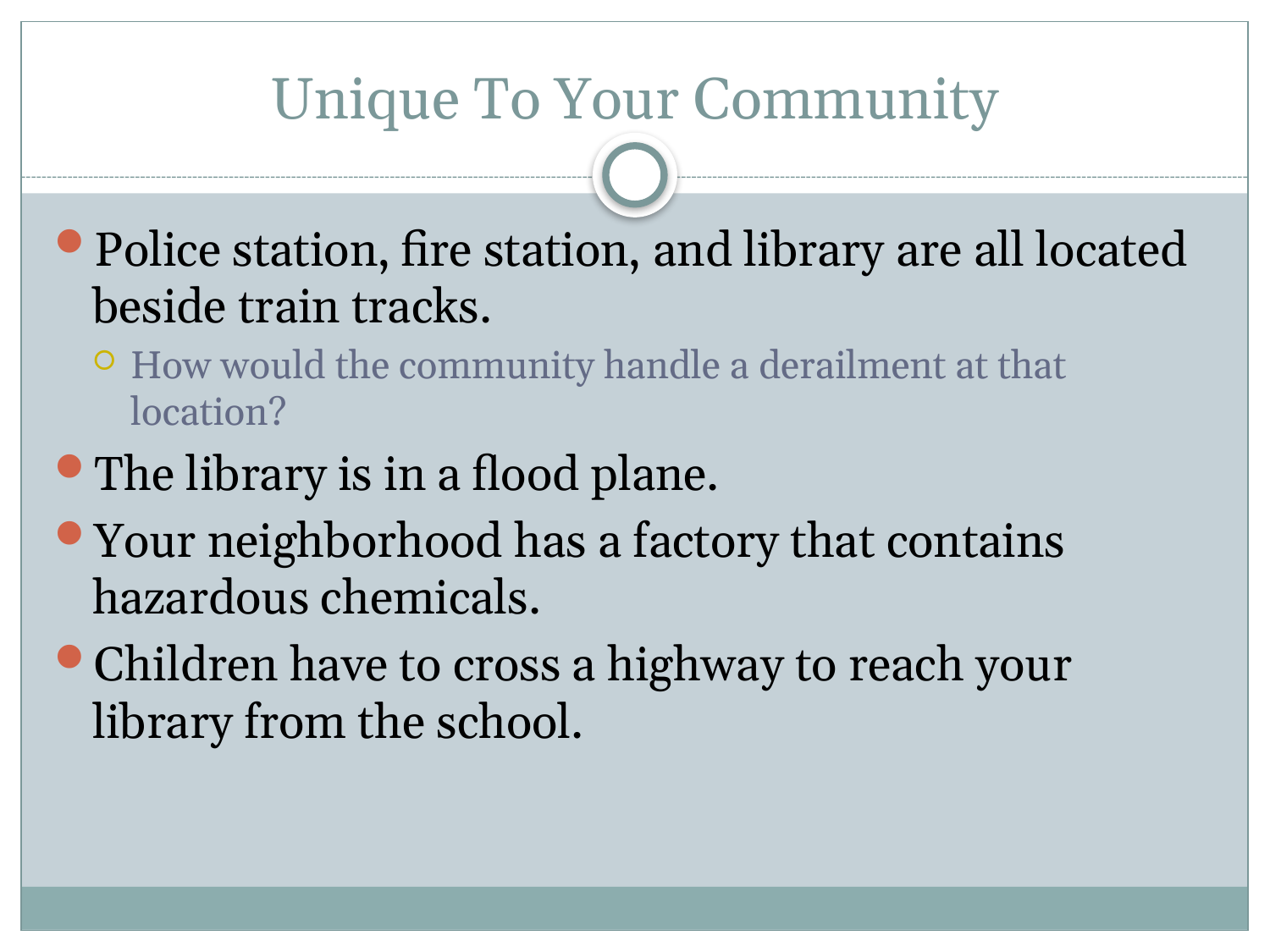

# Unique To Your Community
Police station, fire station, and library are all located beside train tracks.
How would the community handle a derailment at that location?
The library is in a flood plane.
Your neighborhood has a factory that contains hazardous chemicals.
Children have to cross a highway to reach your library from the school.